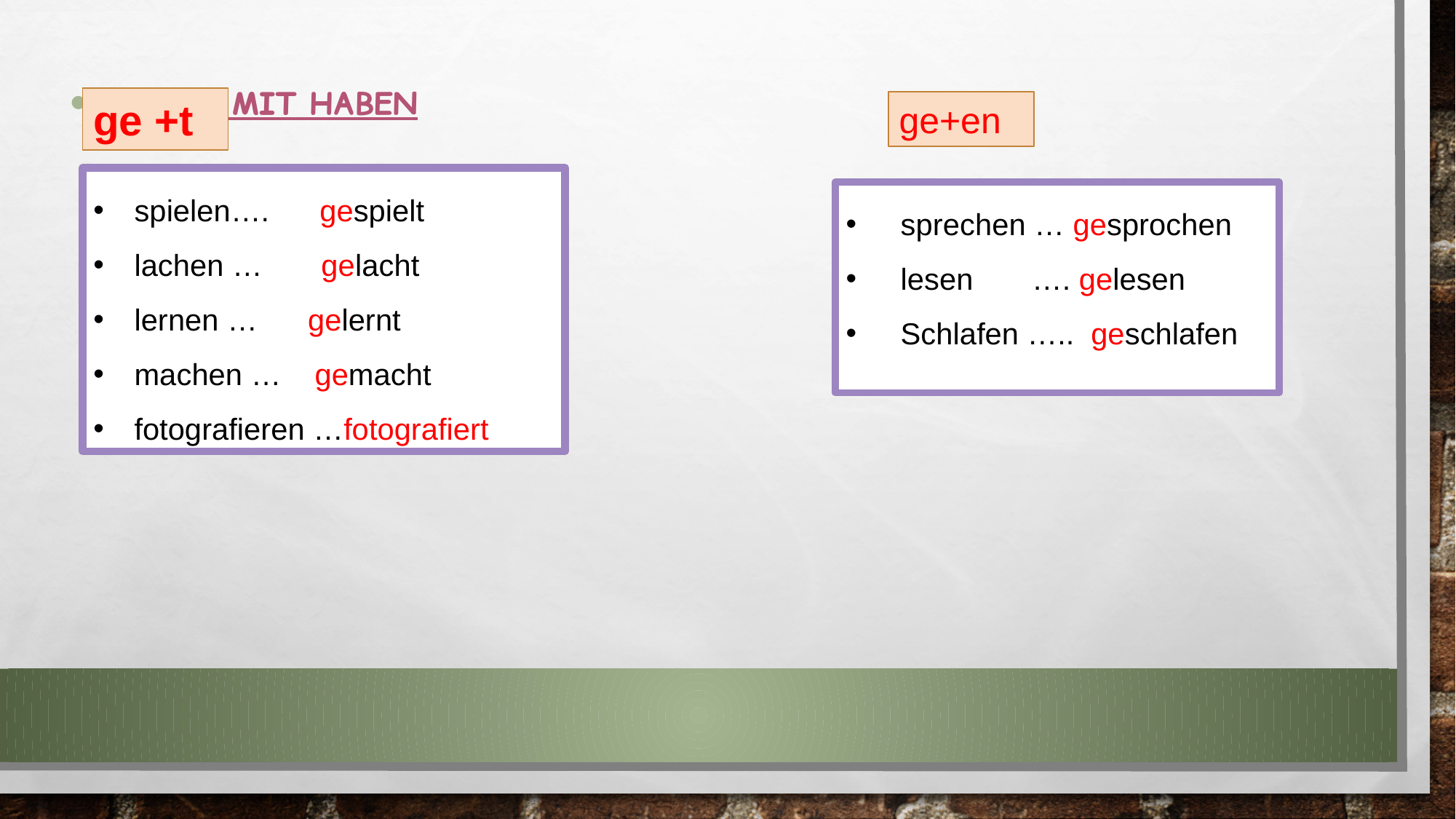

Verben mit haben

ge +t
ge+en
spielen….      gespielt
lachen …       gelacht
lernen …      gelernt
machen …    gemacht
fotografieren …fotografiert
sprechen … gesprochen
lesen       …. gelesen
Schlafen …..  geschlafen